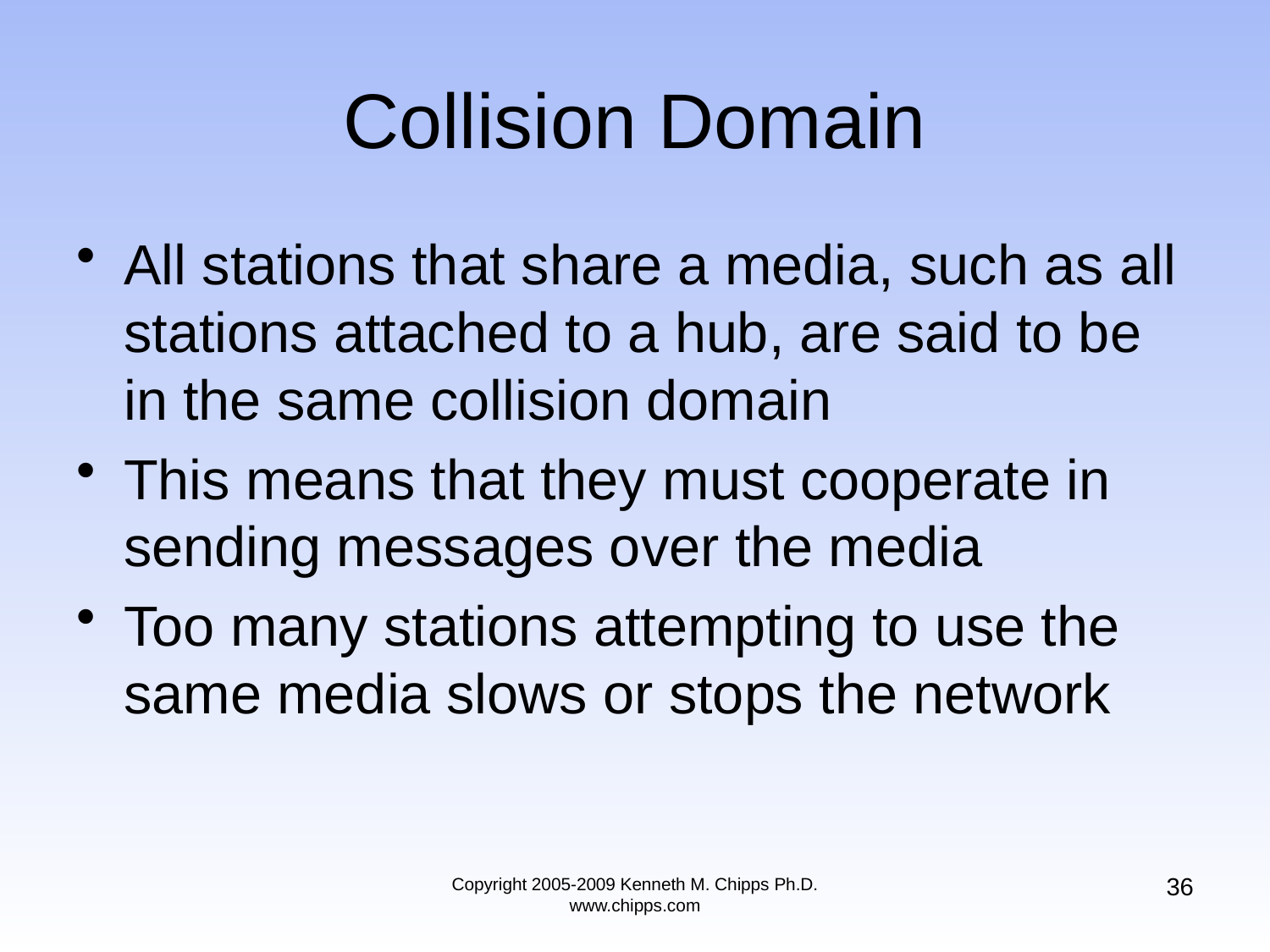

# Collision Domain
All stations that share a media, such as all stations attached to a hub, are said to be in the same collision domain
This means that they must cooperate in sending messages over the media
Too many stations attempting to use the same media slows or stops the network
36
Copyright 2005-2009 Kenneth M. Chipps Ph.D. www.chipps.com